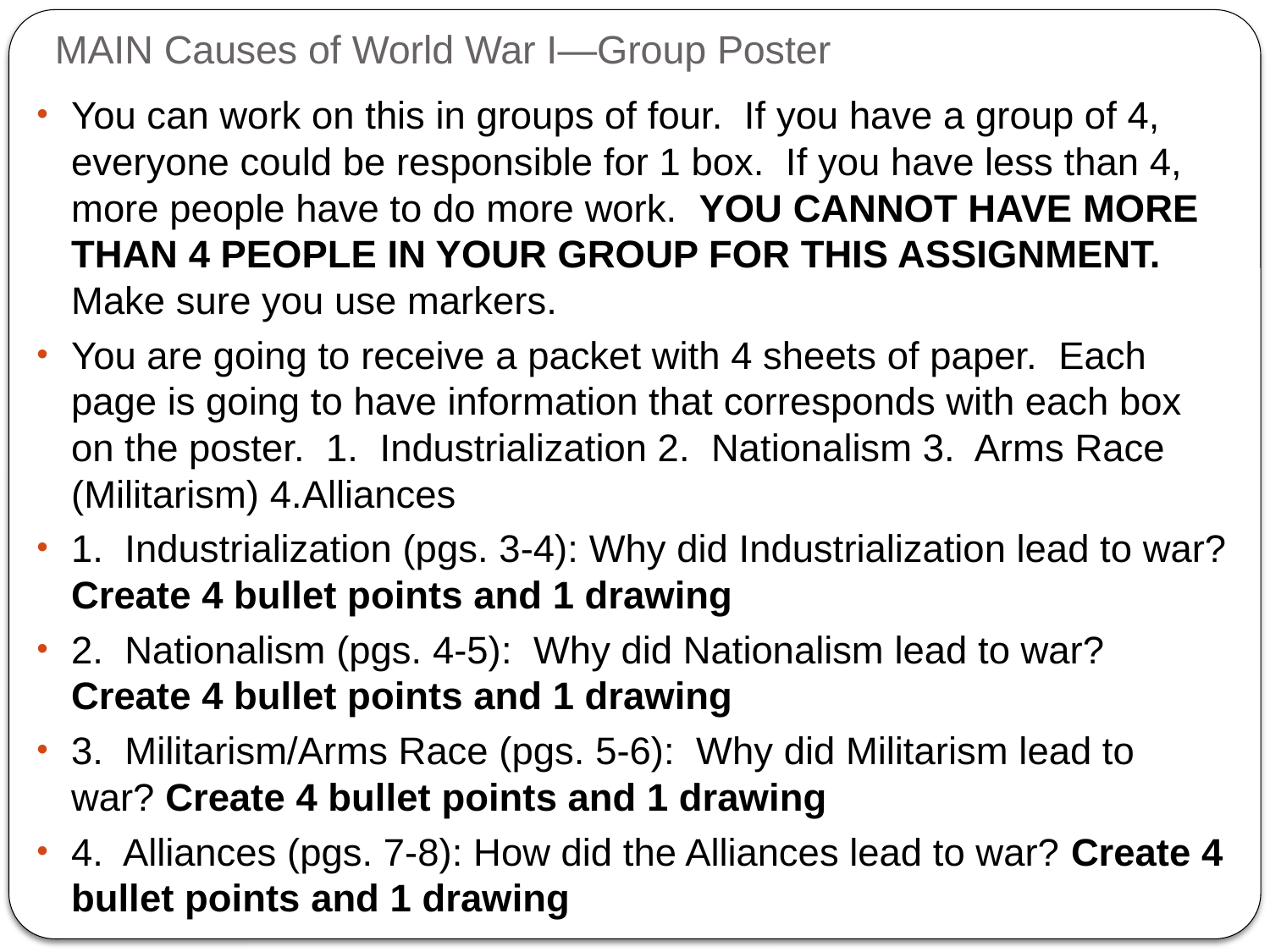

# MAIN Causes of World War I—Group Poster
You can work on this in groups of four.  If you have a group of 4, everyone could be responsible for 1 box.  If you have less than 4, more people have to do more work.  YOU CANNOT HAVE MORE THAN 4 PEOPLE IN YOUR GROUP FOR THIS ASSIGNMENT.  Make sure you use markers.
You are going to receive a packet with 4 sheets of paper.  Each page is going to have information that corresponds with each box on the poster.  1.  Industrialization 2.  Nationalism 3.  Arms Race (Militarism) 4.Alliances
1.  Industrialization (pgs. 3-4): Why did Industrialization lead to war? Create 4 bullet points and 1 drawing
2.  Nationalism (pgs. 4-5):  Why did Nationalism lead to war? Create 4 bullet points and 1 drawing
3.  Militarism/Arms Race (pgs. 5-6):  Why did Militarism lead to war? Create 4 bullet points and 1 drawing
4.  Alliances (pgs. 7-8): How did the Alliances lead to war? Create 4 bullet points and 1 drawing